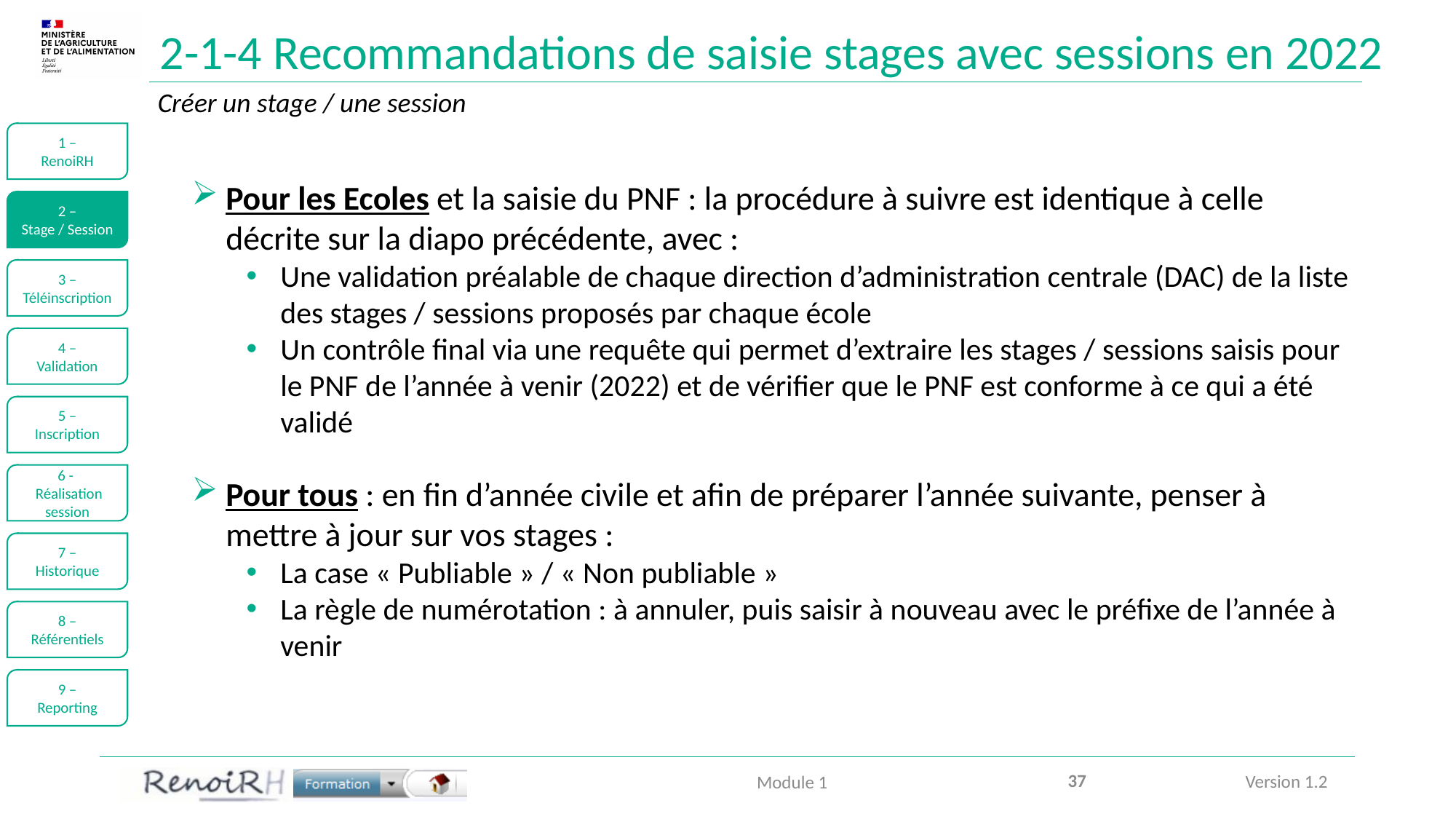

# 2-1-4 Recommandations de saisie stages avec sessions en 2022
Créer un stage / une session
1 –
RenoiRH
Pour les Ecoles et la saisie du PNF : la procédure à suivre est identique à celle décrite sur la diapo précédente, avec :
Une validation préalable de chaque direction d’administration centrale (DAC) de la liste des stages / sessions proposés par chaque école
Un contrôle final via une requête qui permet d’extraire les stages / sessions saisis pour le PNF de l’année à venir (2022) et de vérifier que le PNF est conforme à ce qui a été validé
2 –
Stage / Session
3 –
Téléinscription
4 –
Validation
5 –
Inscription
6 -
 Réalisation session
Pour tous : en fin d’année civile et afin de préparer l’année suivante, penser à mettre à jour sur vos stages :
La case « Publiable » / « Non publiable »
La règle de numérotation : à annuler, puis saisir à nouveau avec le préfixe de l’année à venir
7 –
Historique
8 –
Référentiels
9 –
Reporting
37
Module 1